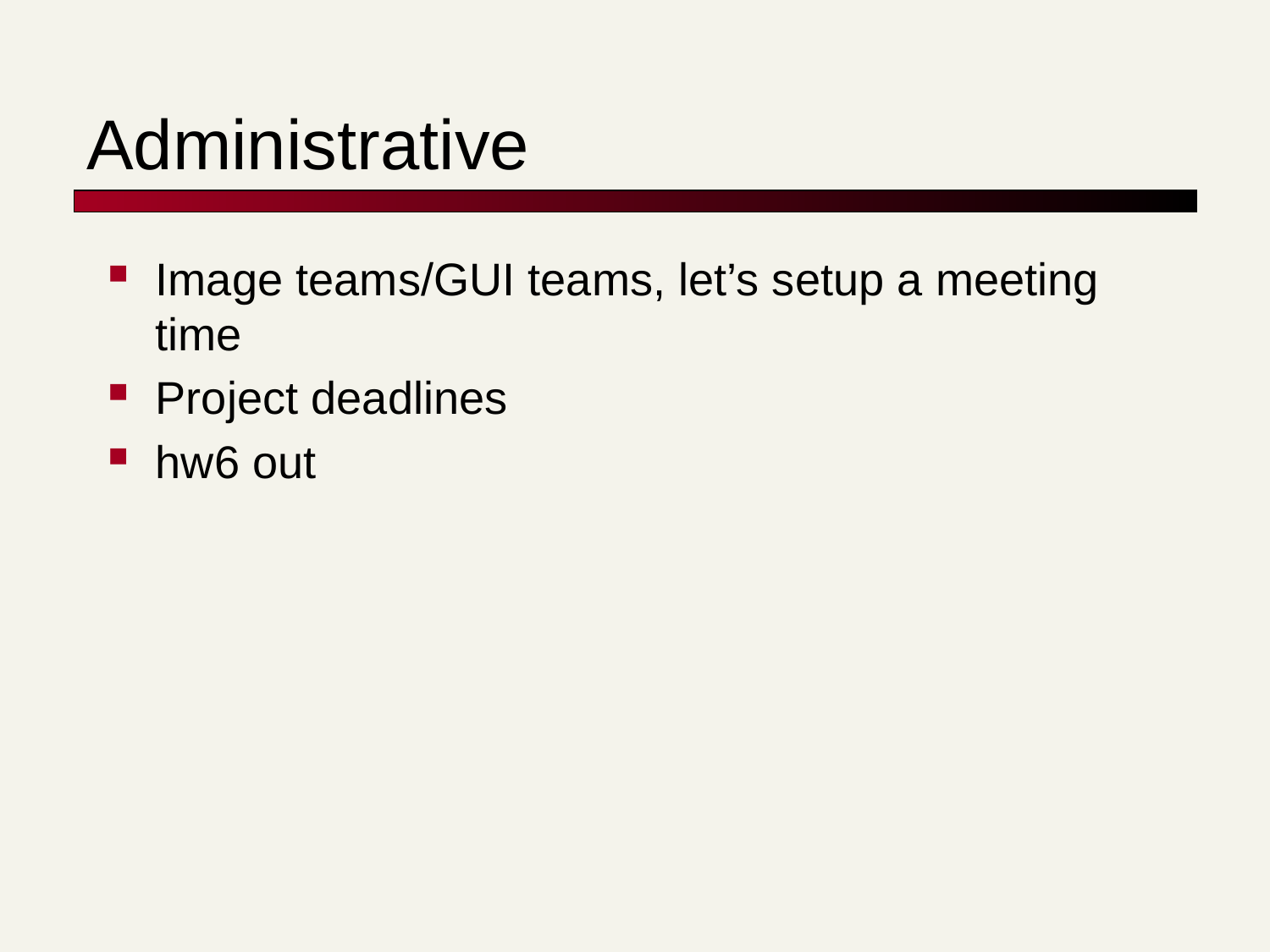

# Administrative
Image teams/GUI teams, let’s setup a meeting time
Project deadlines
hw6 out